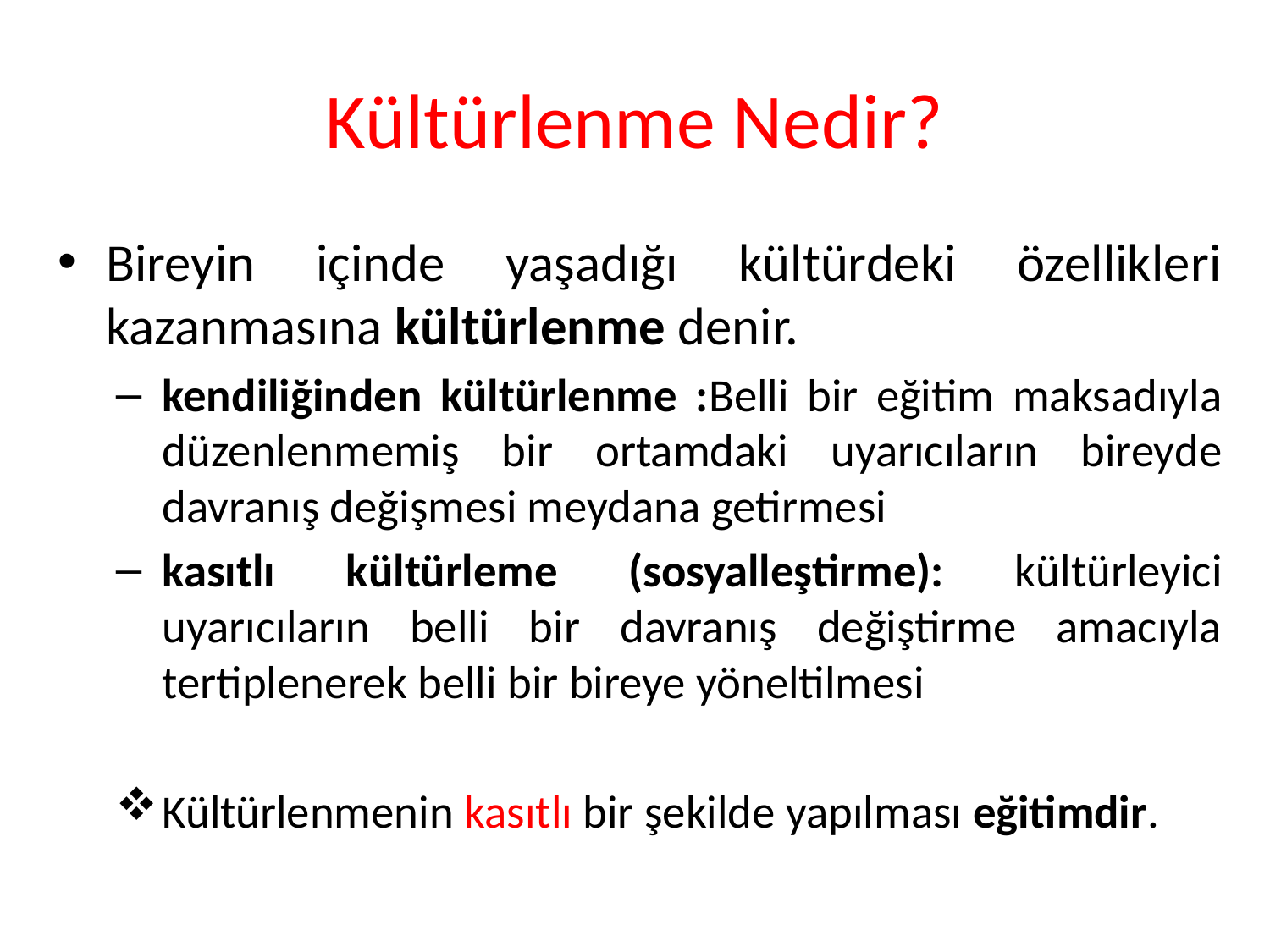

# Kültürlenme Nedir?
Bireyin içinde yaşadığı kültürdeki özellikleri kazanmasına kültürlenme denir.
kendiliğinden kültürlenme :Belli bir eğitim maksadıyla düzenlenmemiş bir ortamdaki uyarıcıların bireyde davranış değişmesi meydana getirmesi
kasıtlı kültürleme (sosyalleştirme): kültürleyici uyarıcıların belli bir davranış değiştirme amacıyla tertiplenerek belli bir bireye yöneltilmesi

Kültürlenmenin kasıtlı bir şekilde yapılması eğitimdir.